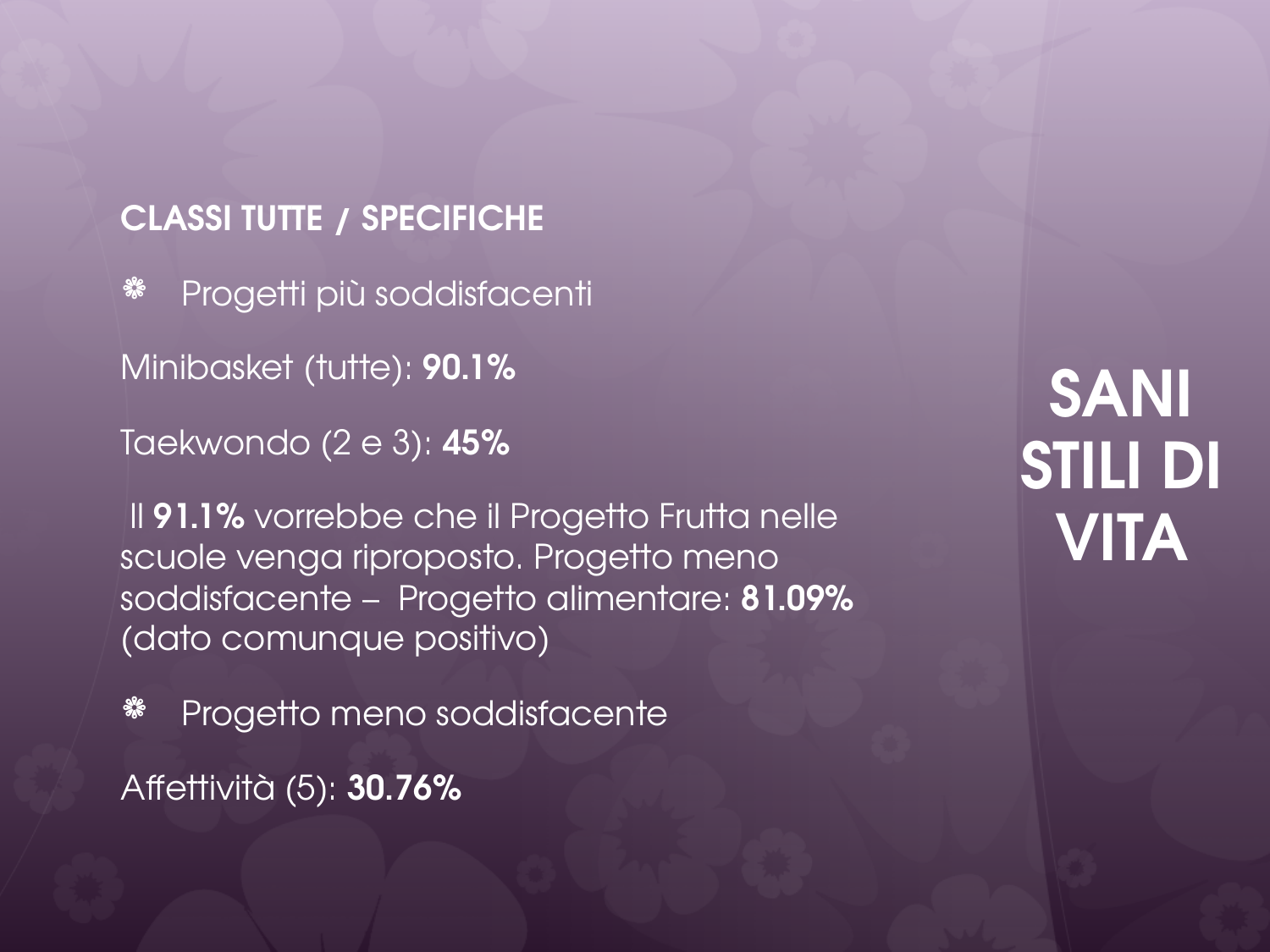

Classi tutte / specifiche
Progetti più soddisfacenti
Minibasket (tutte): 90.1%
Taekwondo (2 e 3): 45%
 Il 91.1% vorrebbe che il Progetto Frutta nelle scuole venga riproposto. Progetto meno soddisfacente –  Progetto alimentare: 81.09% (dato comunque positivo)
Progetto meno soddisfacente
Affettività (5): 30.76%
# SANI STILI DI VITA